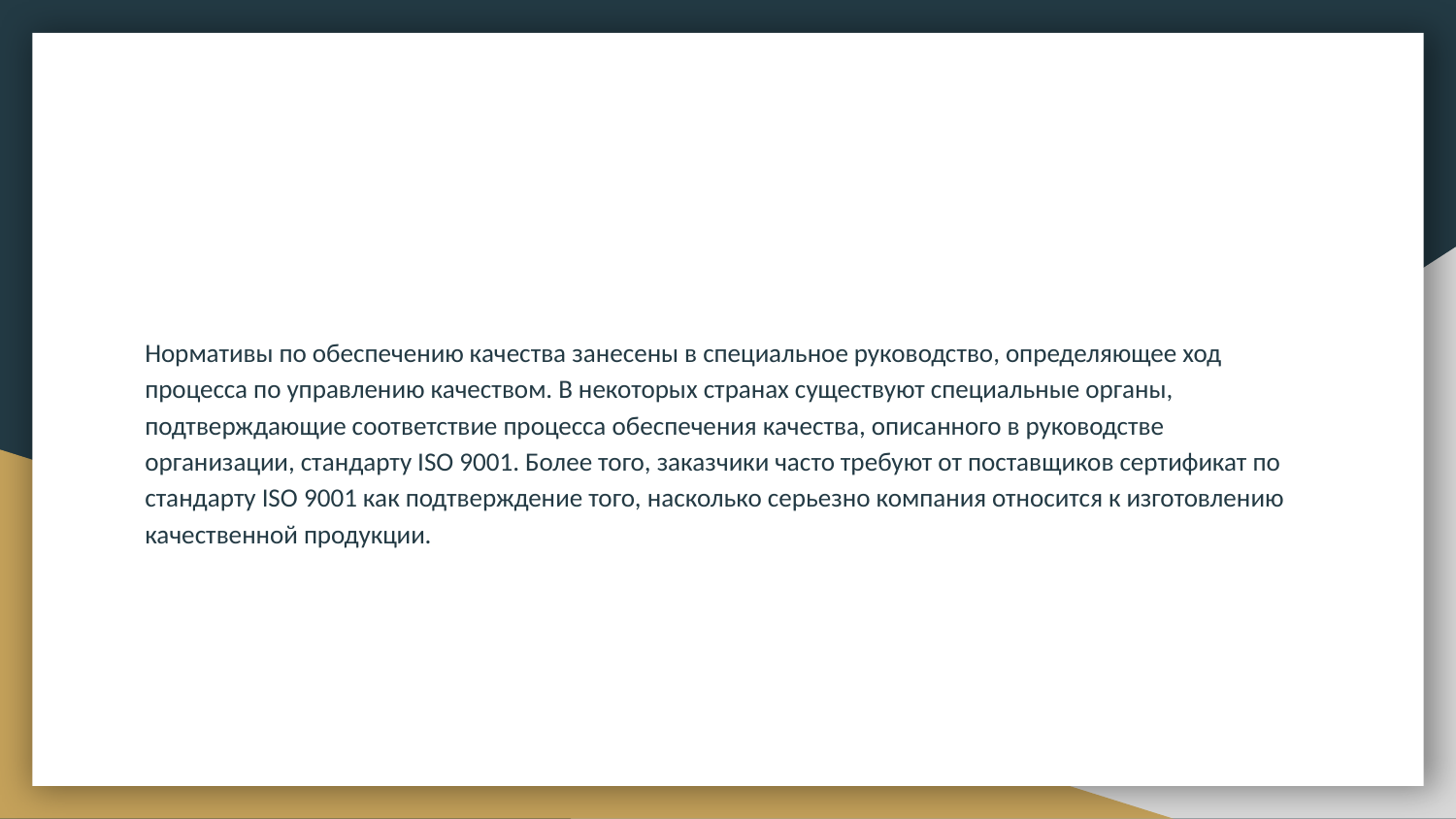

#
Нормативы по обеспечению качества занесены в специальное руководство, определяющее ход процесса по управлению качеством. В некоторых странах существуют специальные органы, подтверждающие соответствие процесса обеспечения качества, описанного в руководстве организации, стандарту ISO 9001. Более того, заказчики часто требуют от поставщиков сертификат по стандарту ISO 9001 как подтверждение того, насколько серьезно компания относится к изготовлению качественной продукции.